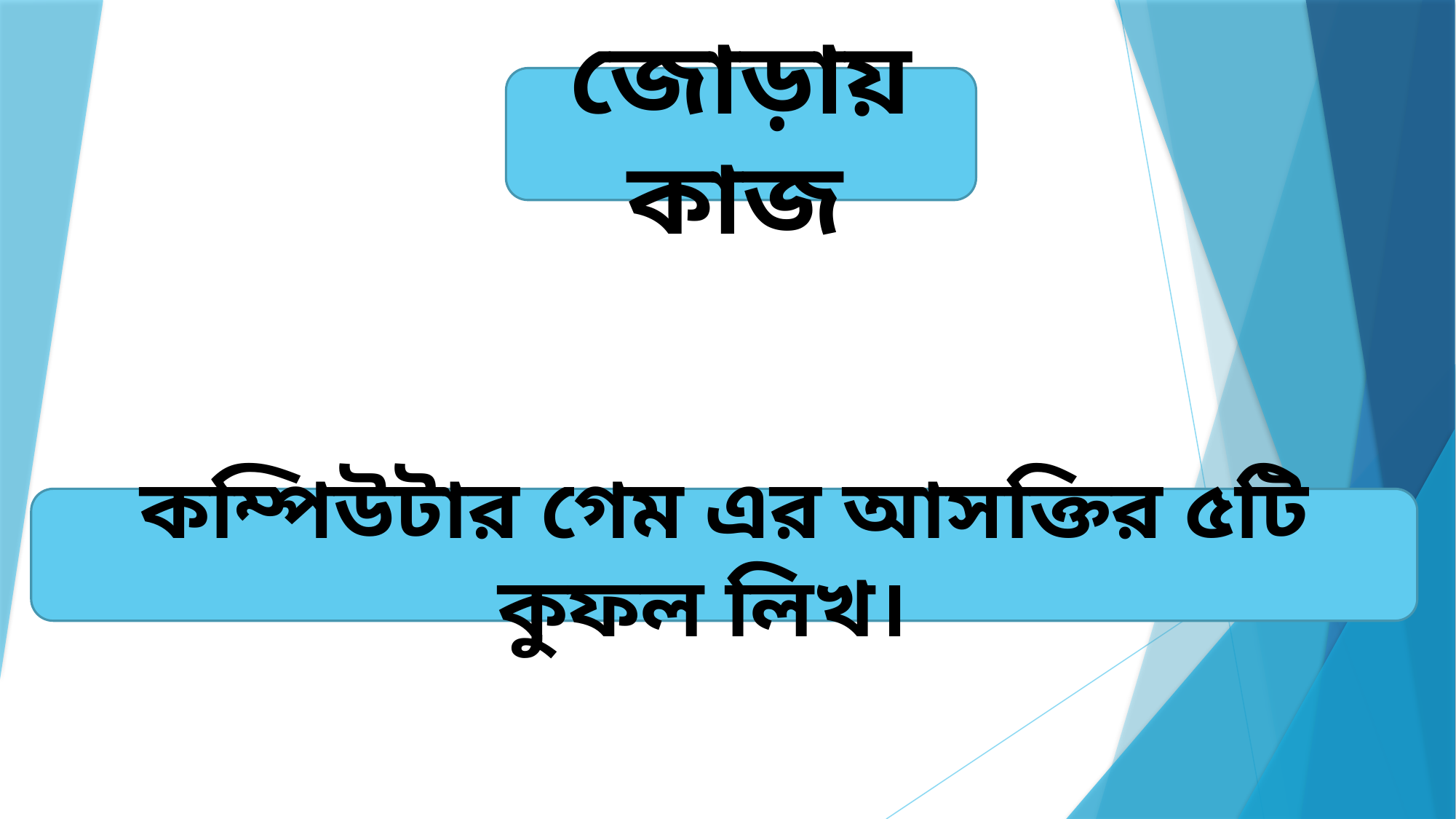

জোড়ায় কাজ
কম্পিউটার গেম এর আসক্তির ৫টি কুফল লিখ।